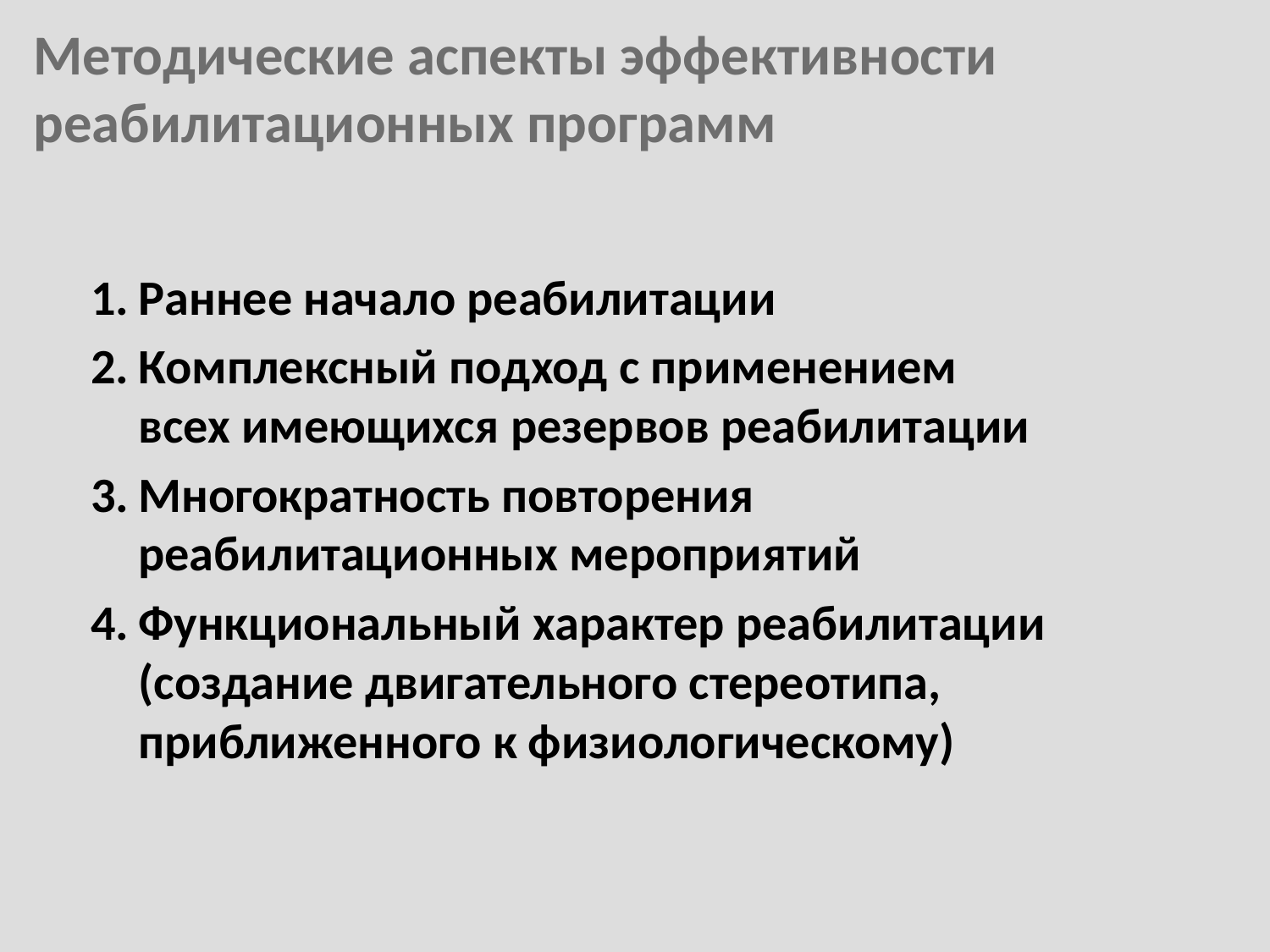

# Методические аспекты эффективности реабилитационных программ
Раннее начало реабилитации
Комплексный подход с применением всех имеющихся резервов реабилитации
Многократность повторения реабилитационных мероприятий
Функциональный характер реабилитации (создание двигательного стереотипа, приближенного к физиологическому)